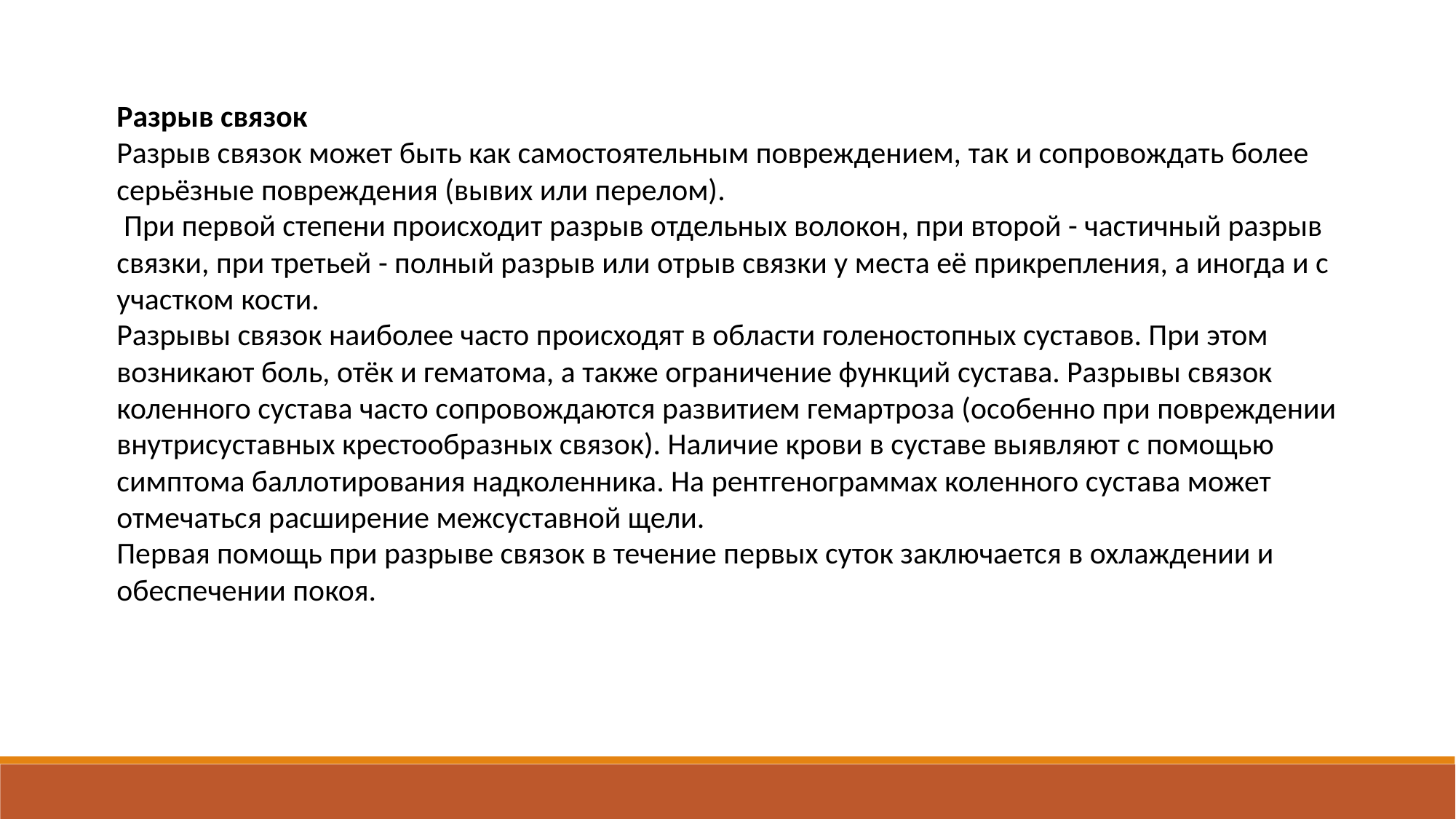

Разрыв связок
Разрыв связок может быть как самостоятельным повреждением, так и сопровождать более серьёзные повреждения (вывих или перелом).
 При первой степени происходит разрыв отдельных волокон, при второй - частичный разрыв связки, при третьей - полный разрыв или отрыв связки у места её прикрепления, а иногда и с участком кости.
Разрывы связок наиболее часто происходят в области голеностопных суставов. При этом возникают боль, отёк и гематома, а также ограничение функций сустава. Разрывы связок коленного сустава часто сопровождаются развитием гемартроза (особенно при повреждении внутрисуставных крестообразных связок). Наличие крови в суставе выявляют с помощью симптома баллотирования надколенника. На рентгенограммах коленного сустава может отмечаться расширение межсуставной щели.
Первая помощь при разрыве связок в течение первых суток заключается в охлаждении и обеспечении покоя.